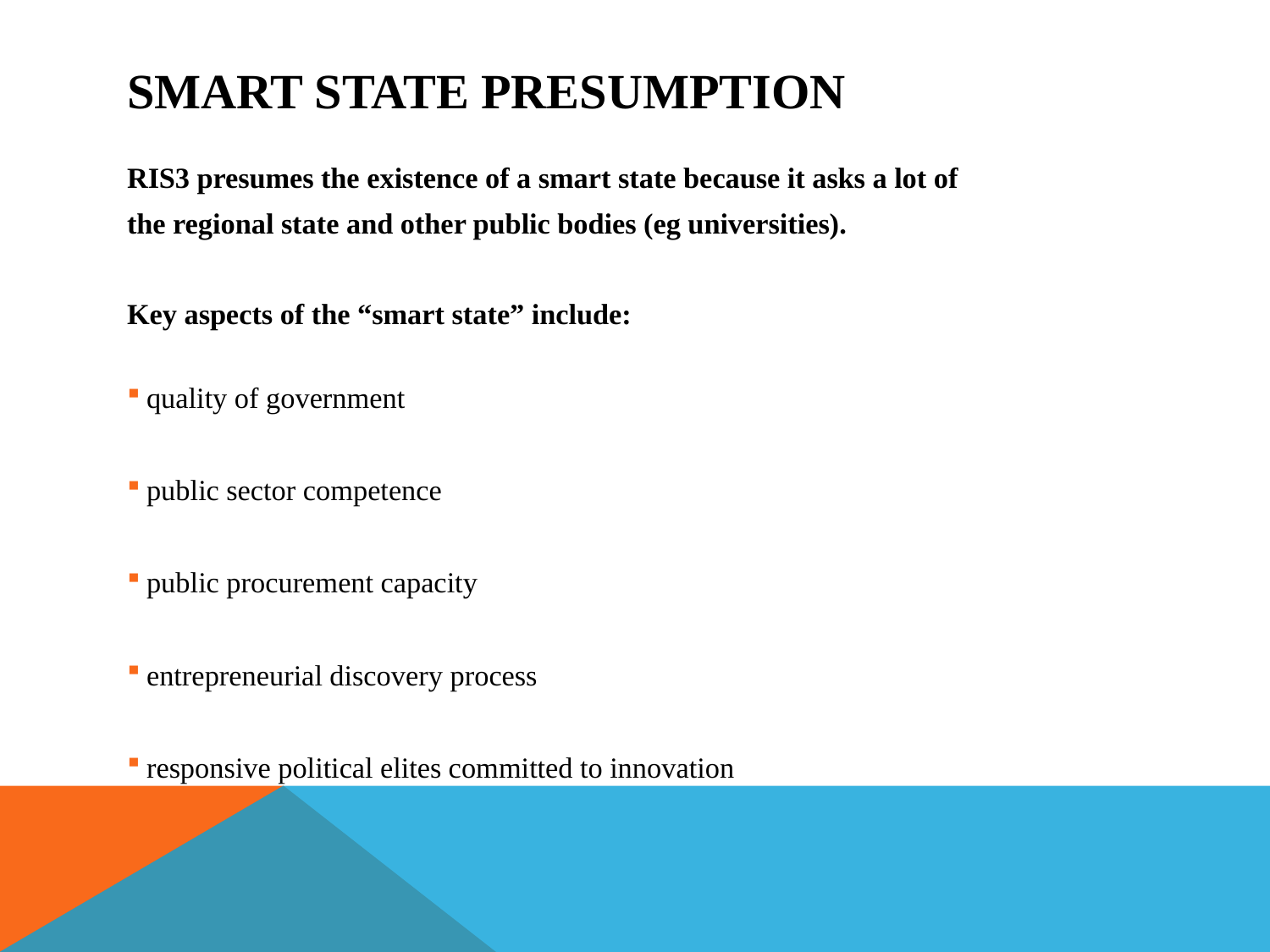

# Smart state presumption
RIS3 presumes the existence of a smart state because it asks a lot of
the regional state and other public bodies (eg universities).

Key aspects of the “smart state” include:

quality of government

public sector competence

public procurement capacity

entrepreneurial discovery process

responsive political elites committed to innovation